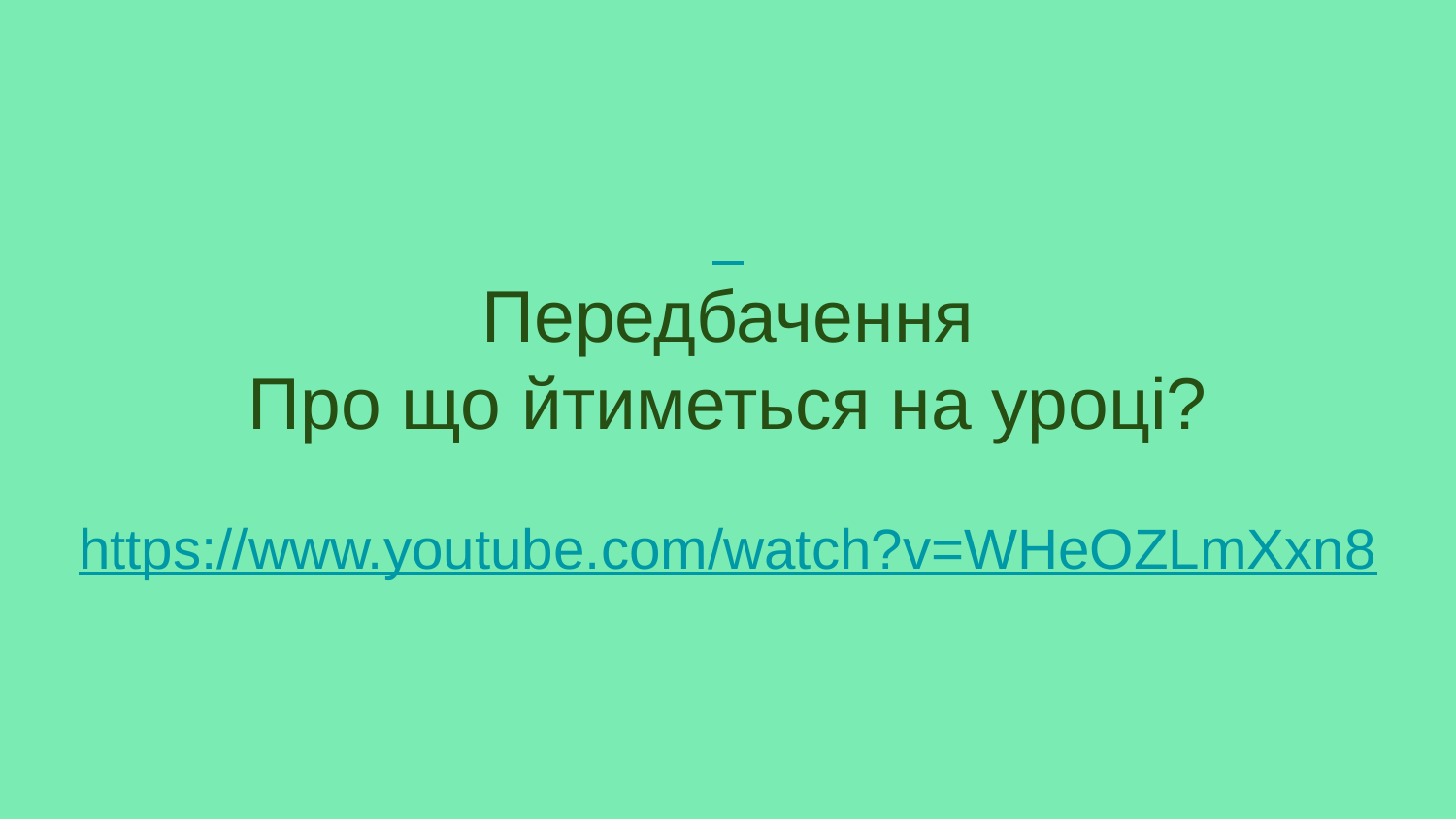

#

Передбачення
Про що йтиметься на уроці?

https://www.youtube.com/watch?v=WHeOZLmXxn8